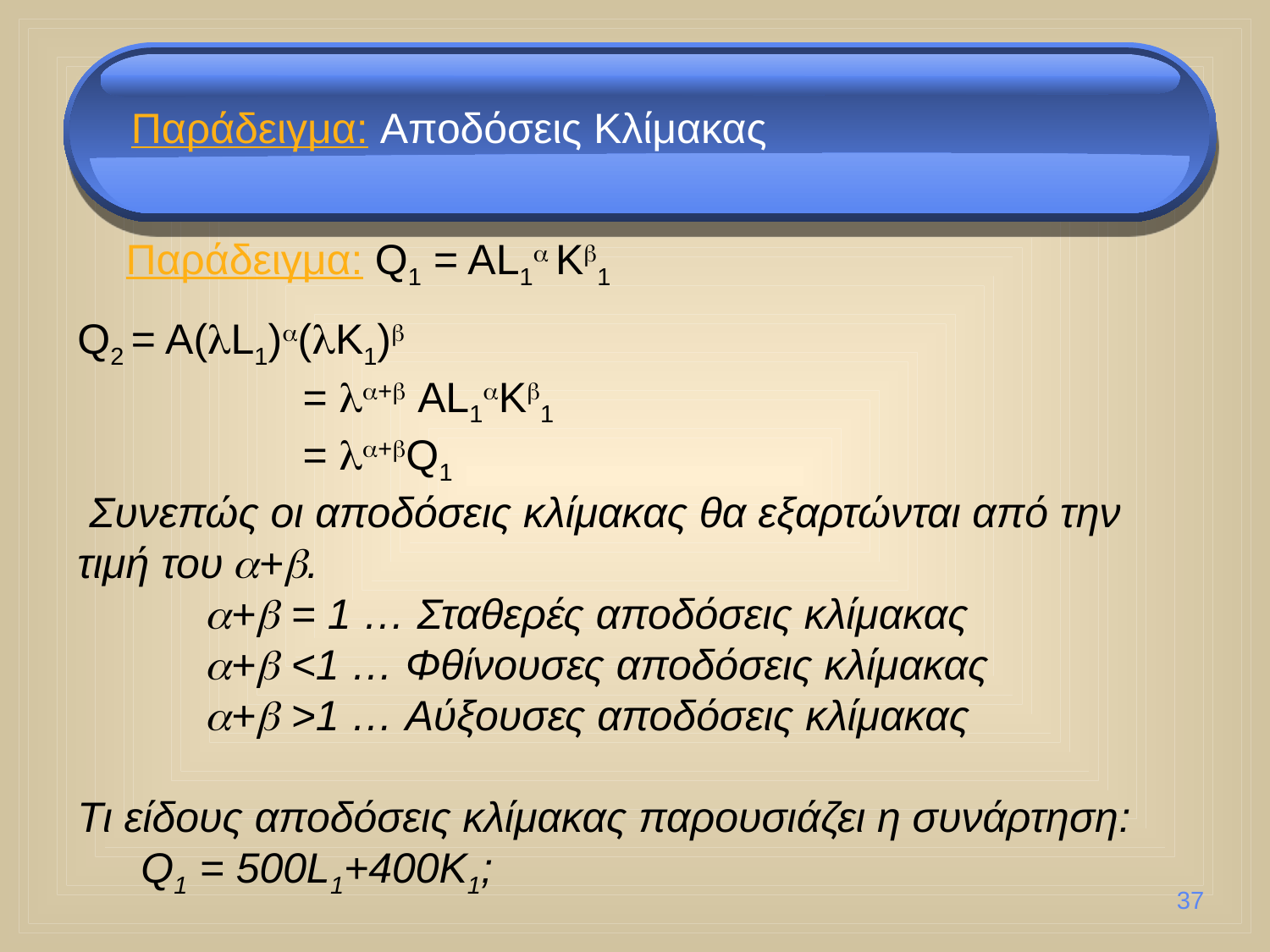

Παράδειγμα: Αποδόσεις Κλίμακας
Παράδειγμα: Q1 = AL1α Kβ1
Q2 = A(λL1)α(λK1)β
                   = λα+β AL1αKβ1
                   = λα+βQ1
 Συνεπώς οι αποδόσεις κλίμακας θα εξαρτώνται από την τιμή του α+β.
	α+β = 1 … Σταθερές αποδόσεις κλίμακας
	α+β <1 … Φθίνουσες αποδόσεις κλίμακας
	α+β >1 … Αύξουσες αποδόσεις κλίμακας

Τι είδους αποδόσεις κλίμακας παρουσιάζει η συνάρτηση:
Q1 = 500L1+400K1;
37